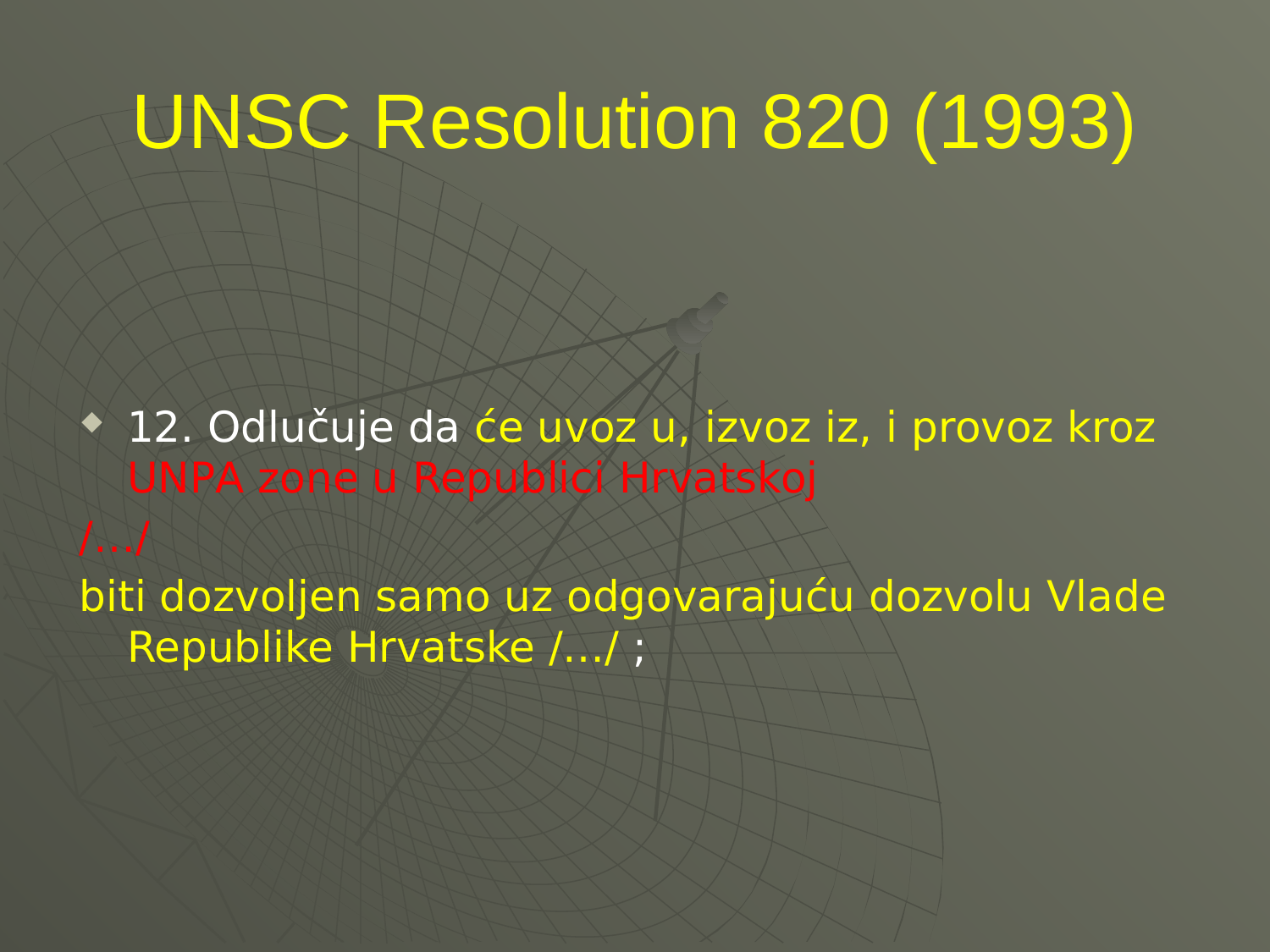

# UNSC Resolution 820 (1993)

12. Odlučuje da će uvoz u, izvoz iz, i provoz kroz  UNPA zone u Republici Hrvatskoj
/…/
biti dozvoljen samo uz odgovarajuću dozvolu Vlade Republike Hrvatske /…/ ;